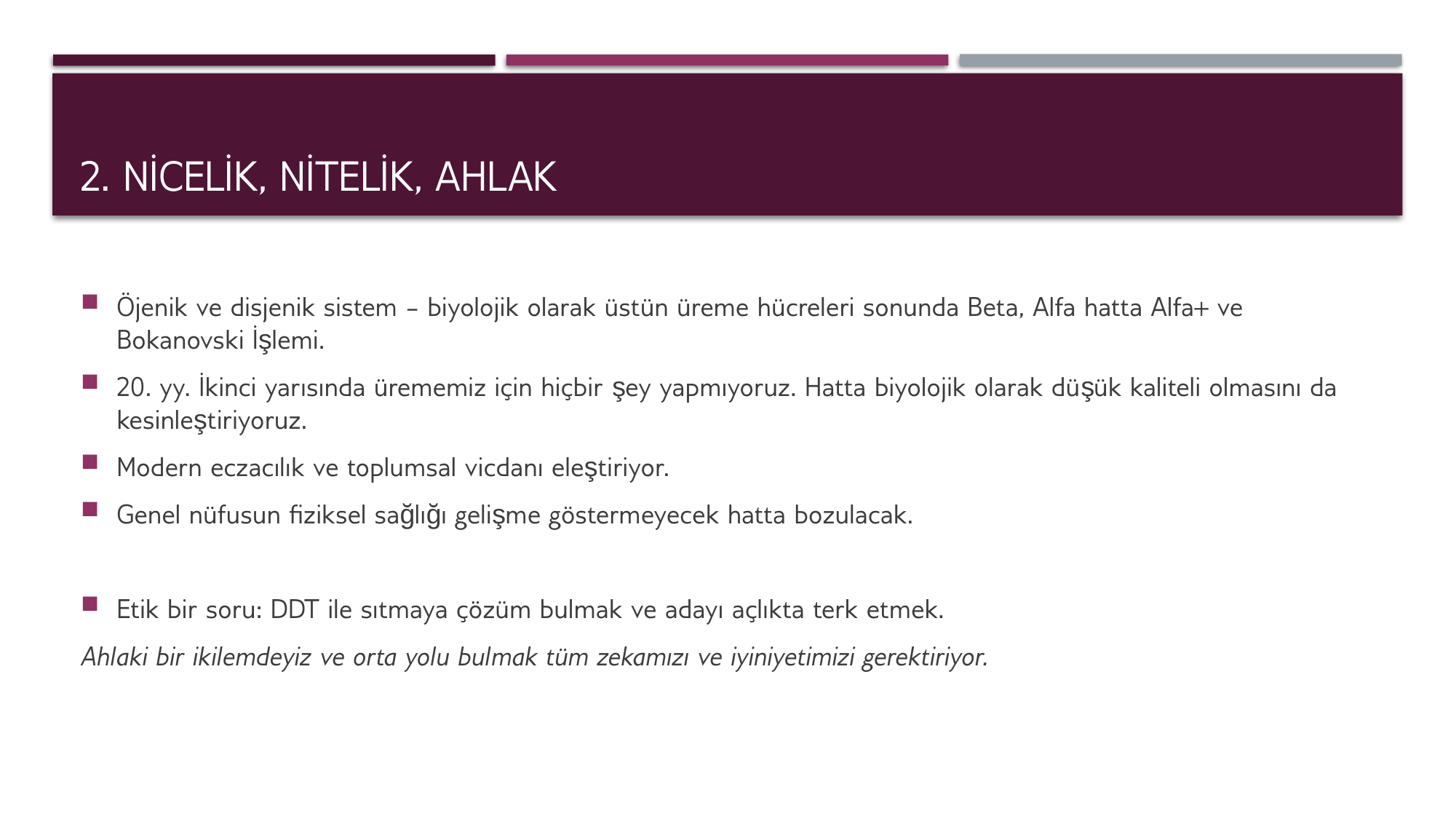

# 2. Nicelik, Nitelik, Ahlak
Öjenik ve disjenik sistem – biyolojik olarak üstün üreme hücreleri sonunda Beta, Alfa hatta Alfa+ ve Bokanovski İşlemi.
20. yy. İkinci yarısında ürememiz için hiçbir şey yapmıyoruz. Hatta biyolojik olarak düşük kaliteli olmasını da kesinleştiriyoruz.
Modern eczacılık ve toplumsal vicdanı eleştiriyor.
Genel nüfusun fiziksel sağlığı gelişme göstermeyecek hatta bozulacak.

Etik bir soru: DDT ile sıtmaya çözüm bulmak ve adayı açlıkta terk etmek.
Ahlaki bir ikilemdeyiz ve orta yolu bulmak tüm zekamızı ve iyiniyetimizi gerektiriyor.